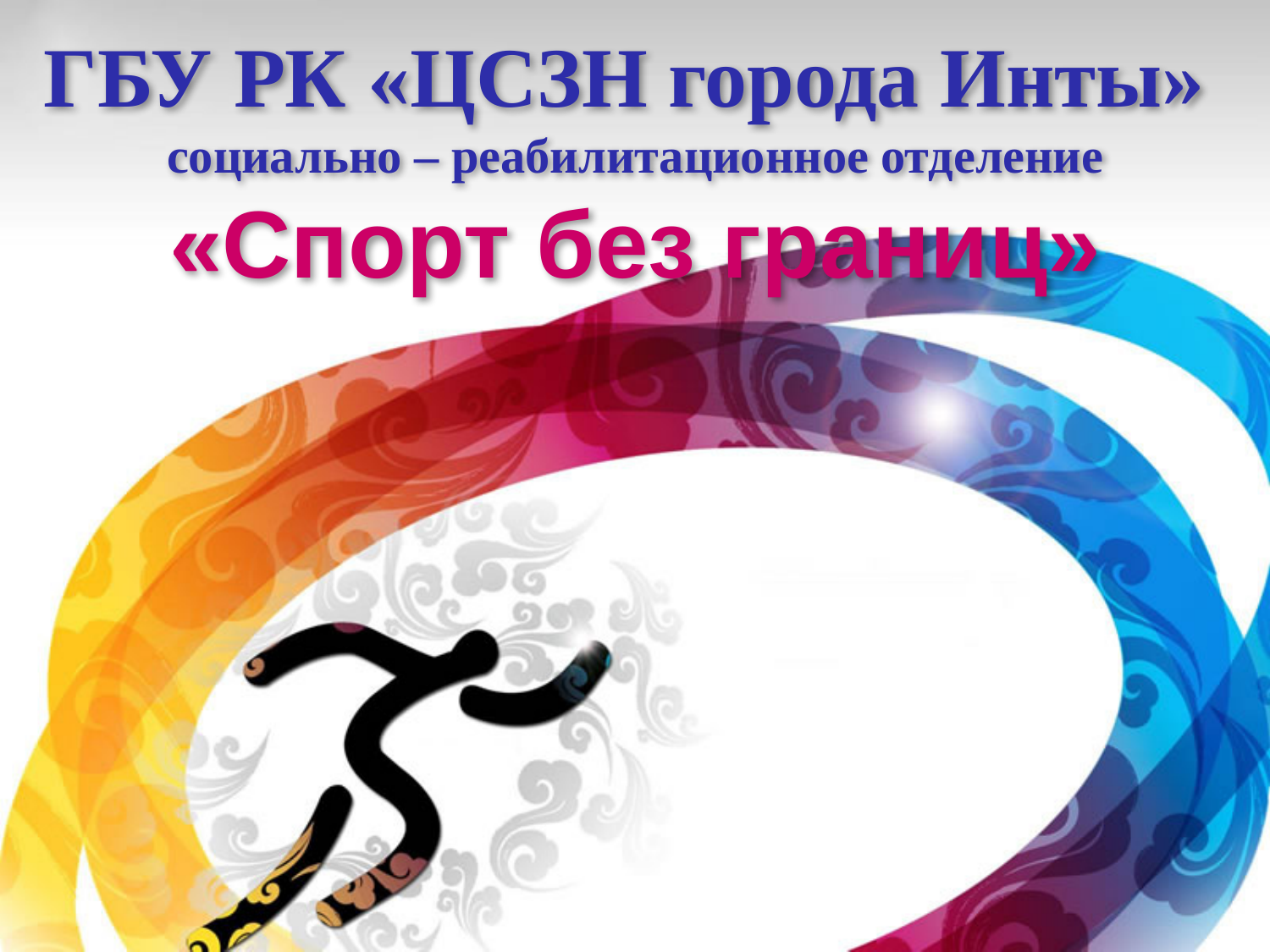

ГБУ РК «ЦСЗН города Инты»
социально – реабилитационное отделение
«Спорт без границ»